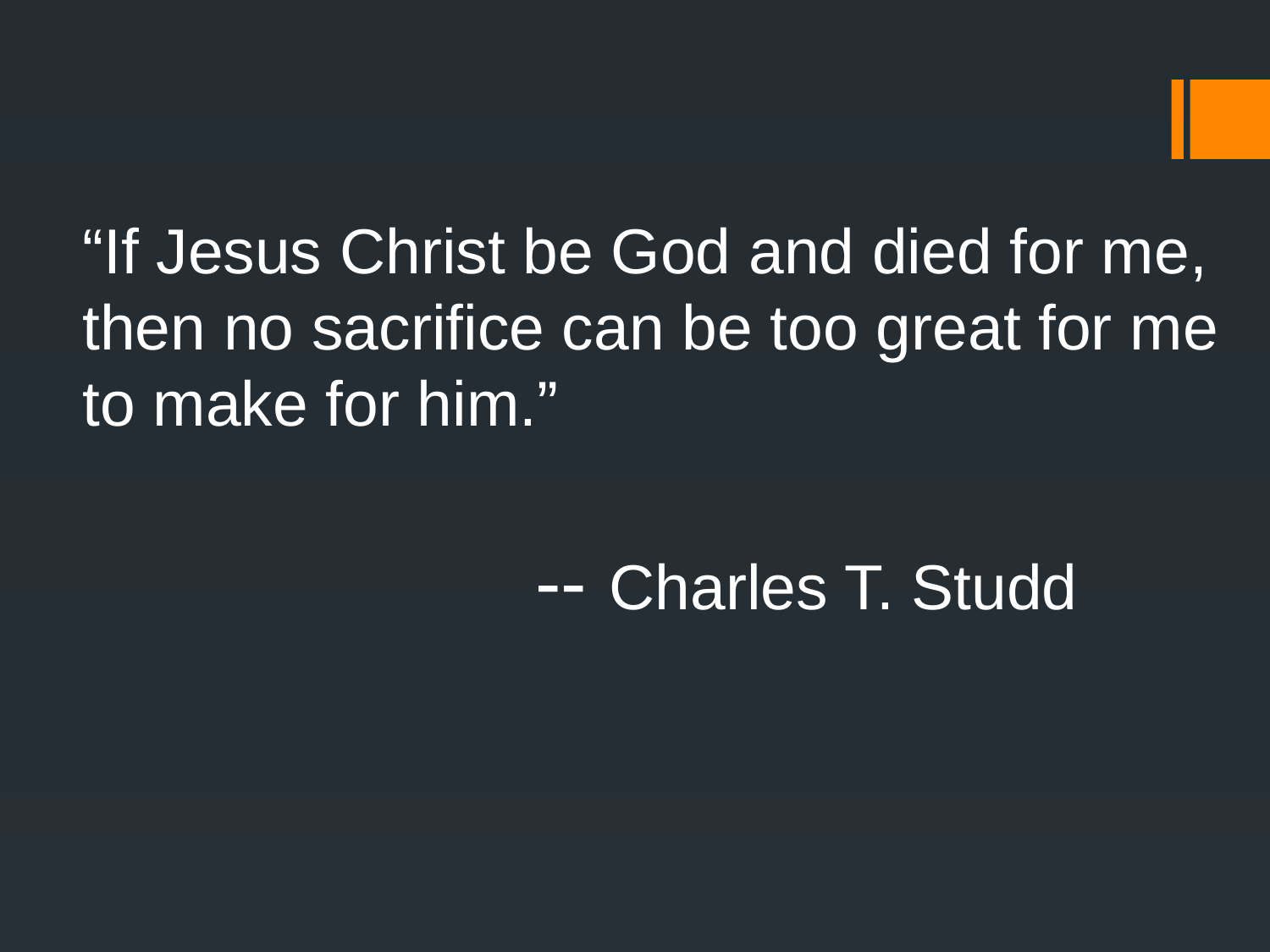

“If Jesus Christ be God and died for me, then no sacrifice can be too great for me to make for him.”
                     -- Charles T. Studd